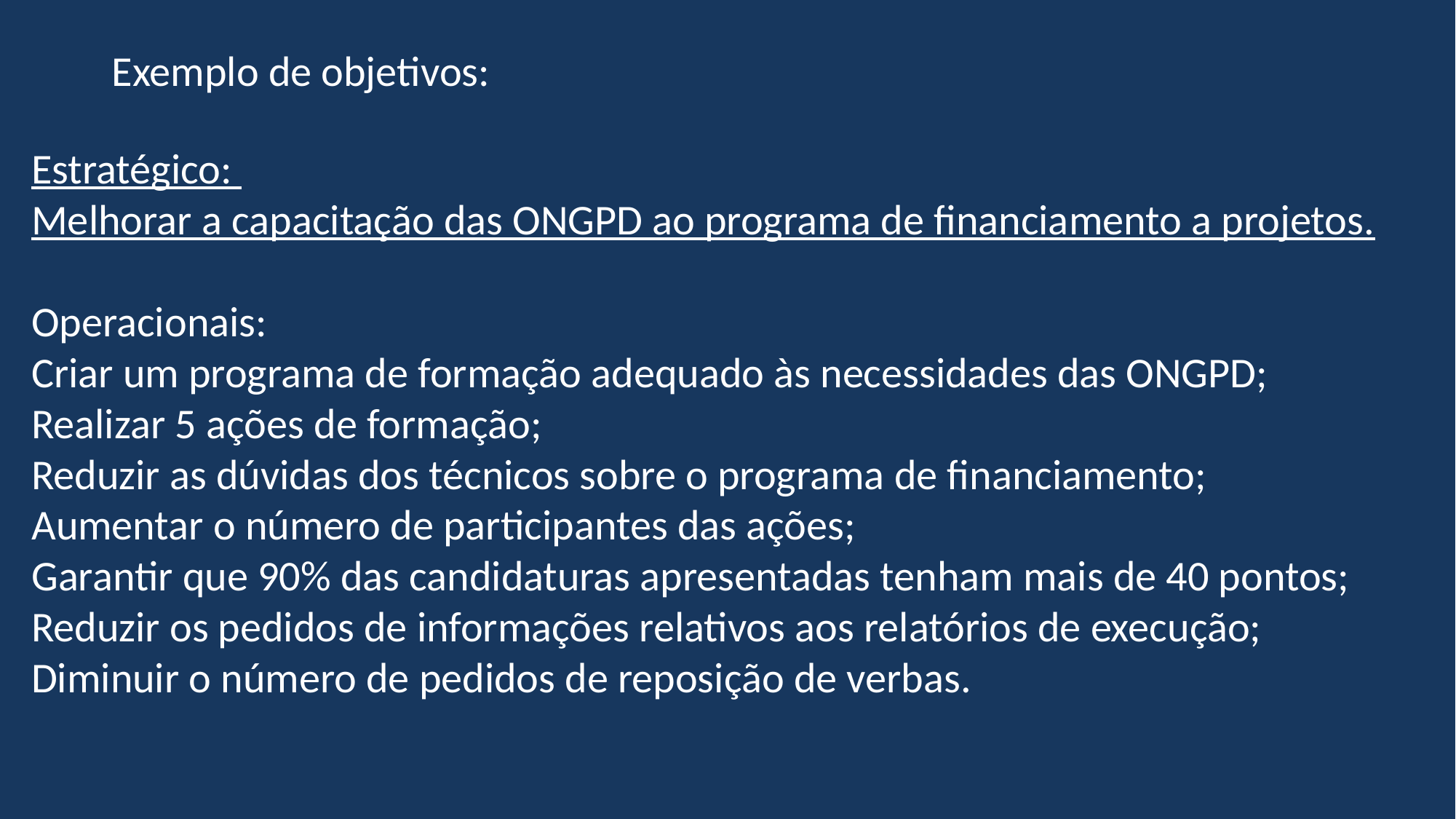

Exemplo de objetivos:
Estratégico:
Melhorar a capacitação das ONGPD ao programa de financiamento a projetos.

Operacionais:
Criar um programa de formação adequado às necessidades das ONGPD;
Realizar 5 ações de formação;
Reduzir as dúvidas dos técnicos sobre o programa de financiamento;
Aumentar o número de participantes das ações;
Garantir que 90% das candidaturas apresentadas tenham mais de 40 pontos;
Reduzir os pedidos de informações relativos aos relatórios de execução; Diminuir o número de pedidos de reposição de verbas.